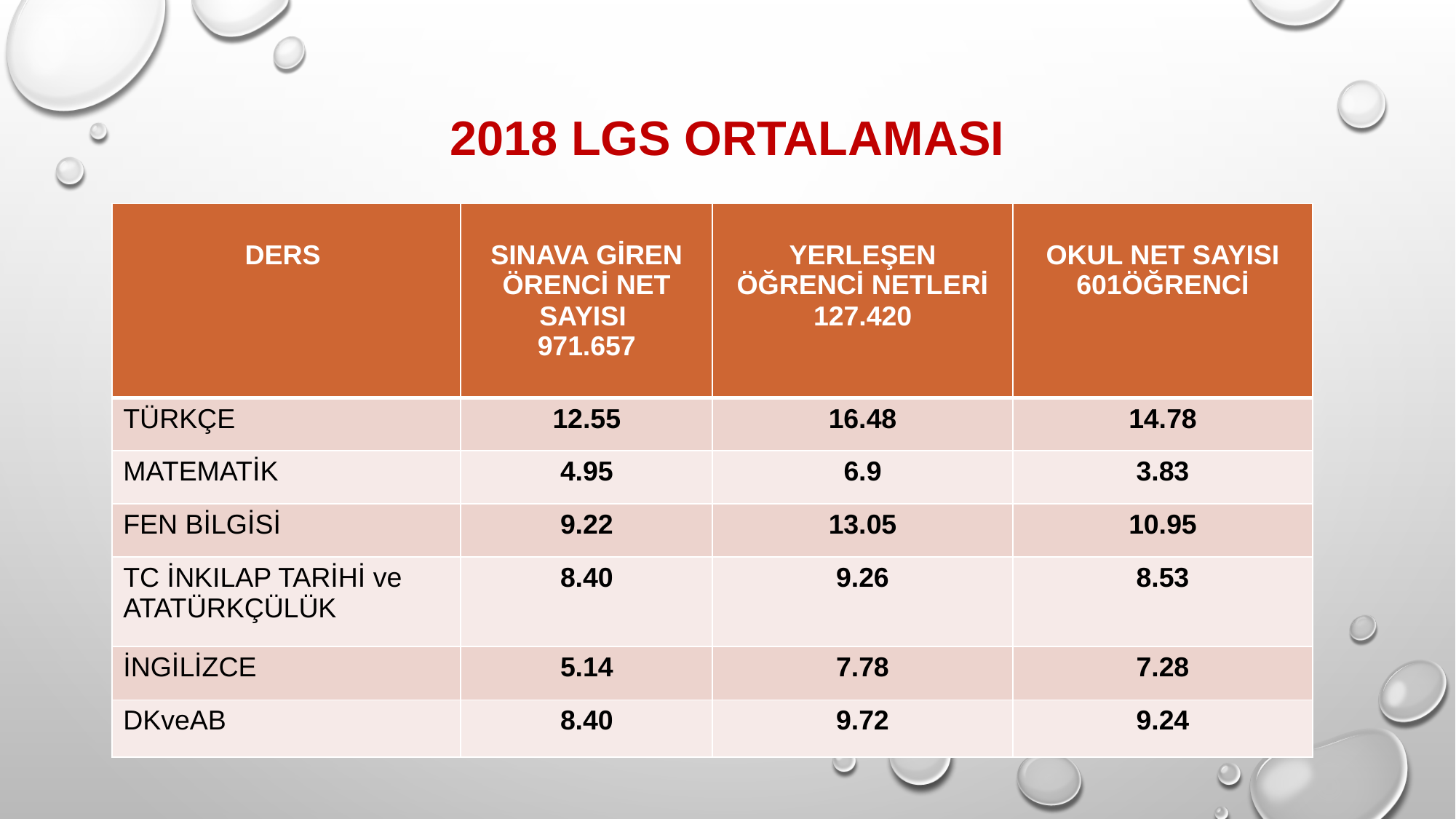

# 2018 lgs ortalamasI
| DERS | SINAVA GİREN ÖRENCİ NET SAYISI 971.657 | YERLEŞEN ÖĞRENCİ NETLERİ 127.420 | OKUL NET SAYISI 601ÖĞRENCİ |
| --- | --- | --- | --- |
| TÜRKÇE | 12.55 | 16.48 | 14.78 |
| MATEMATİK | 4.95 | 6.9 | 3.83 |
| FEN BİLGİSİ | 9.22 | 13.05 | 10.95 |
| TC İNKILAP TARİHİ ve ATATÜRKÇÜLÜK | 8.40 | 9.26 | 8.53 |
| İNGİLİZCE | 5.14 | 7.78 | 7.28 |
| DKveAB | 8.40 | 9.72 | 9.24 |